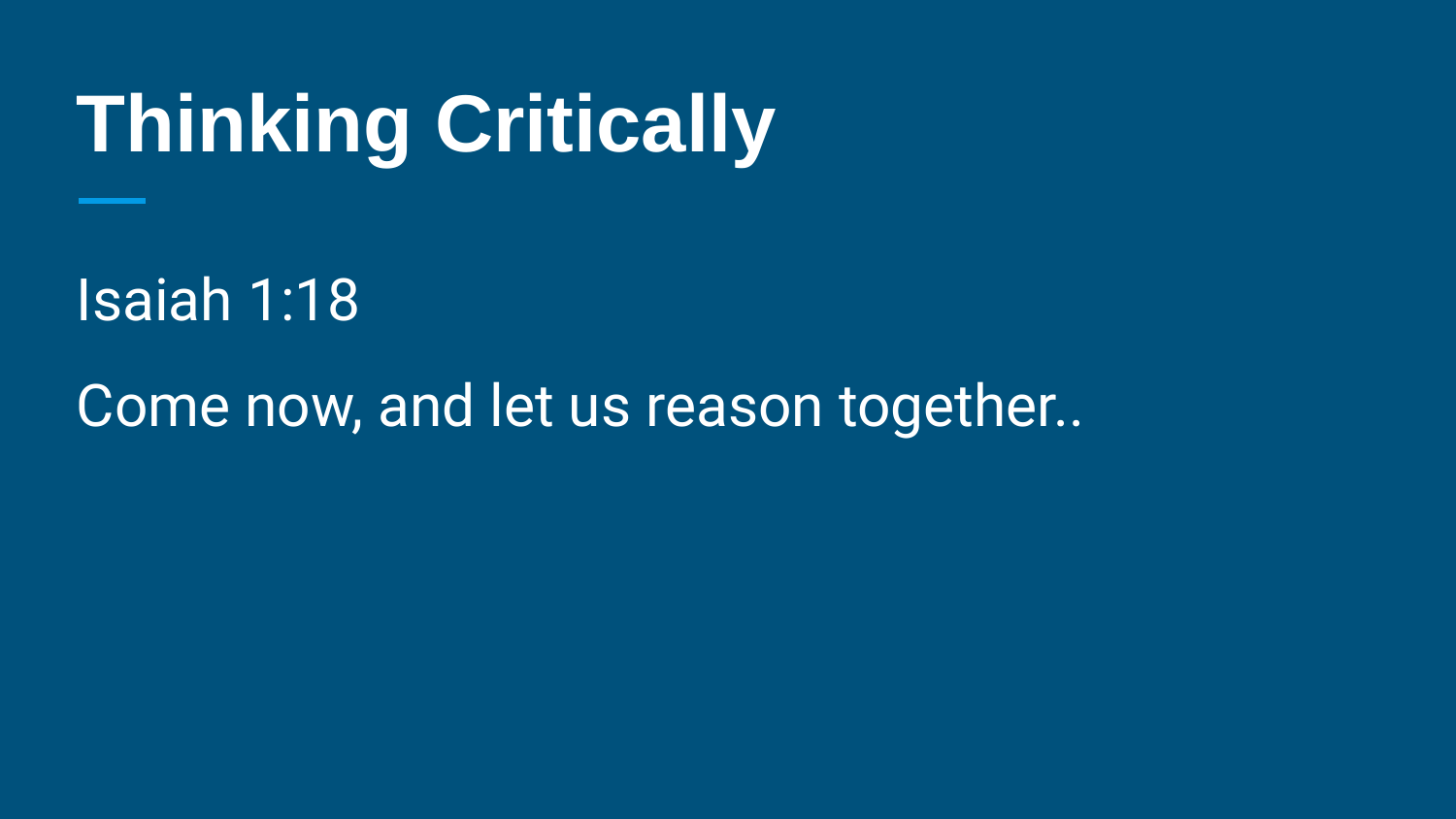

# Thinking Critically
Isaiah 1:18
Come now, and let us reason together..